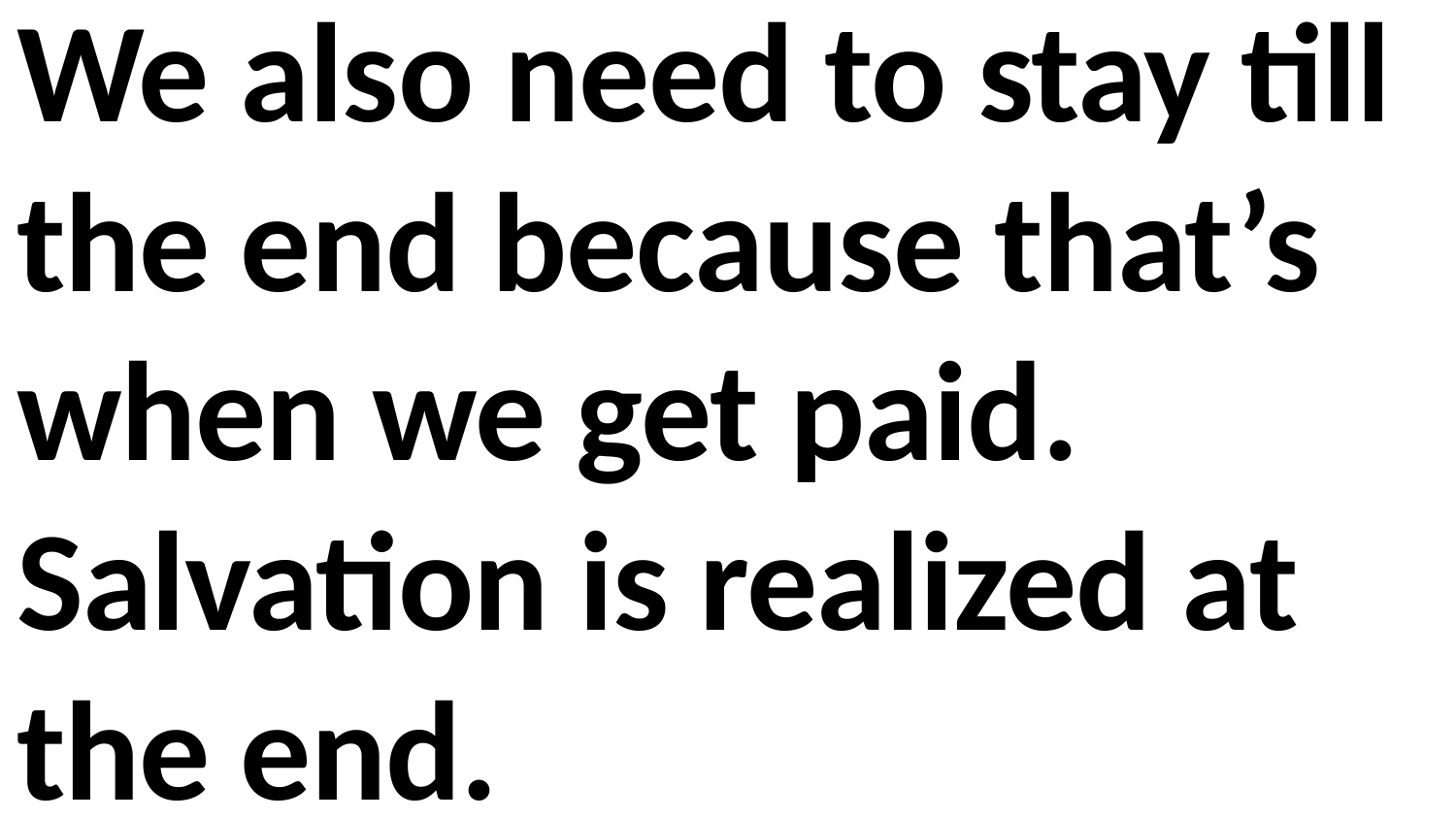

We also need to stay till the end because that’s when we get paid.  Salvation is realized at the end.